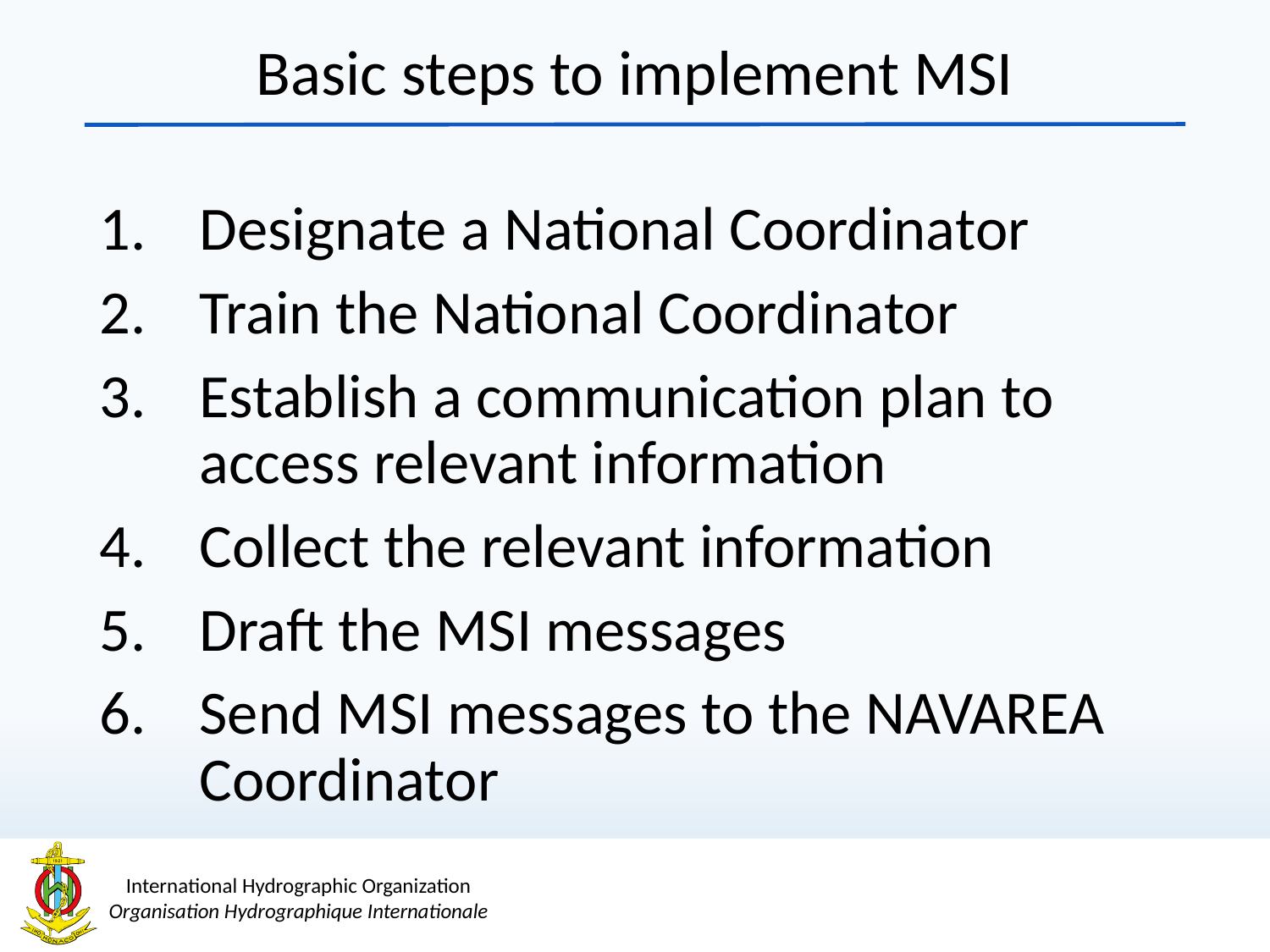

Basic steps to implement MSI
Designate a National Coordinator
Train the National Coordinator
Establish a communication plan to access relevant information
Collect the relevant information
Draft the MSI messages
Send MSI messages to the NAVAREA Coordinator